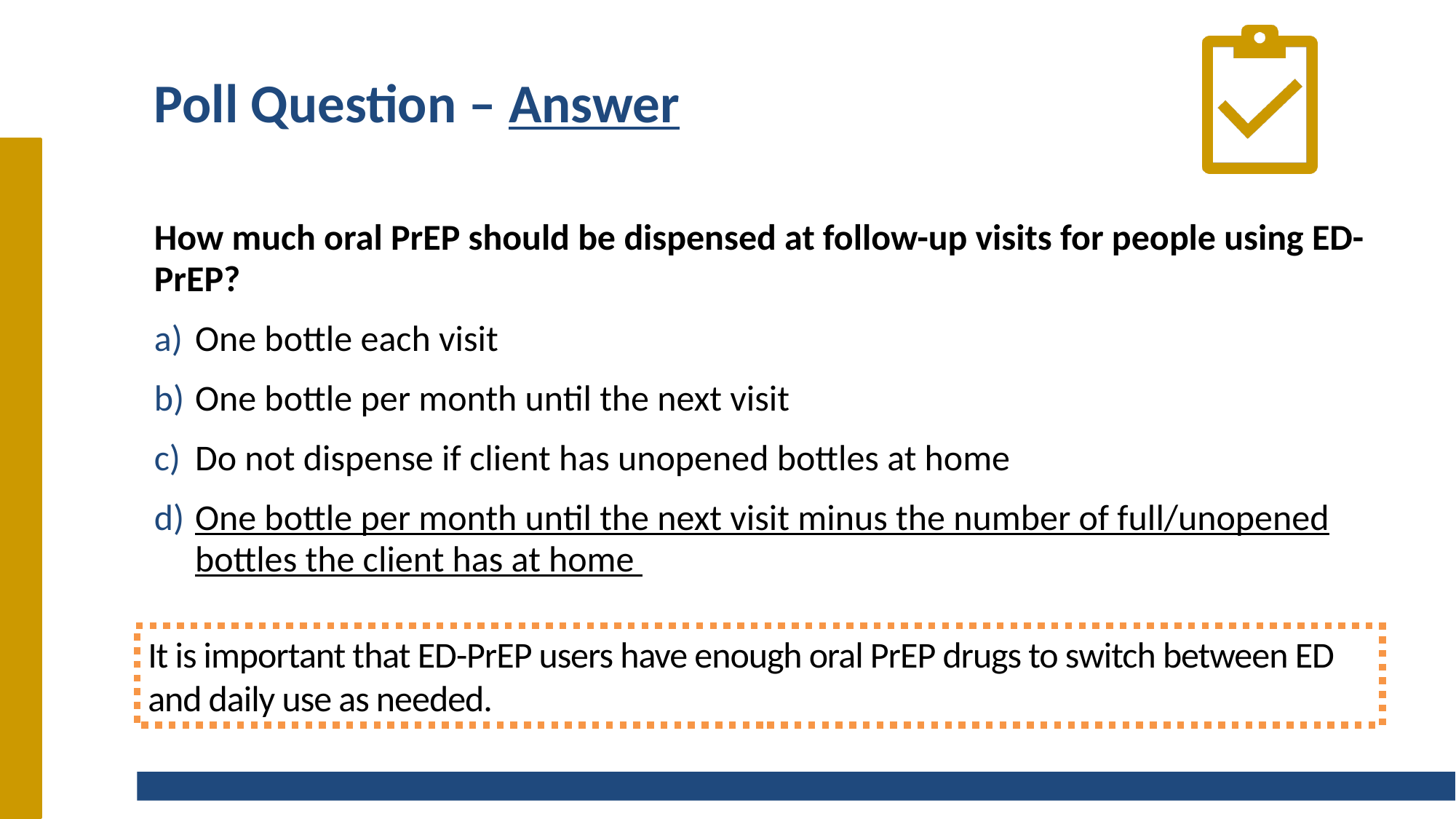

# Poll Question – Answer
How much oral PrEP should be dispensed at follow-up visits for people using ED-PrEP?
One bottle each visit
One bottle per month until the next visit
Do not dispense if client has unopened bottles at home
One bottle per month until the next visit minus the number of full/unopened bottles the client has at home

It is important that ED-PrEP users have enough oral PrEP drugs to switch between ED and daily use as needed.